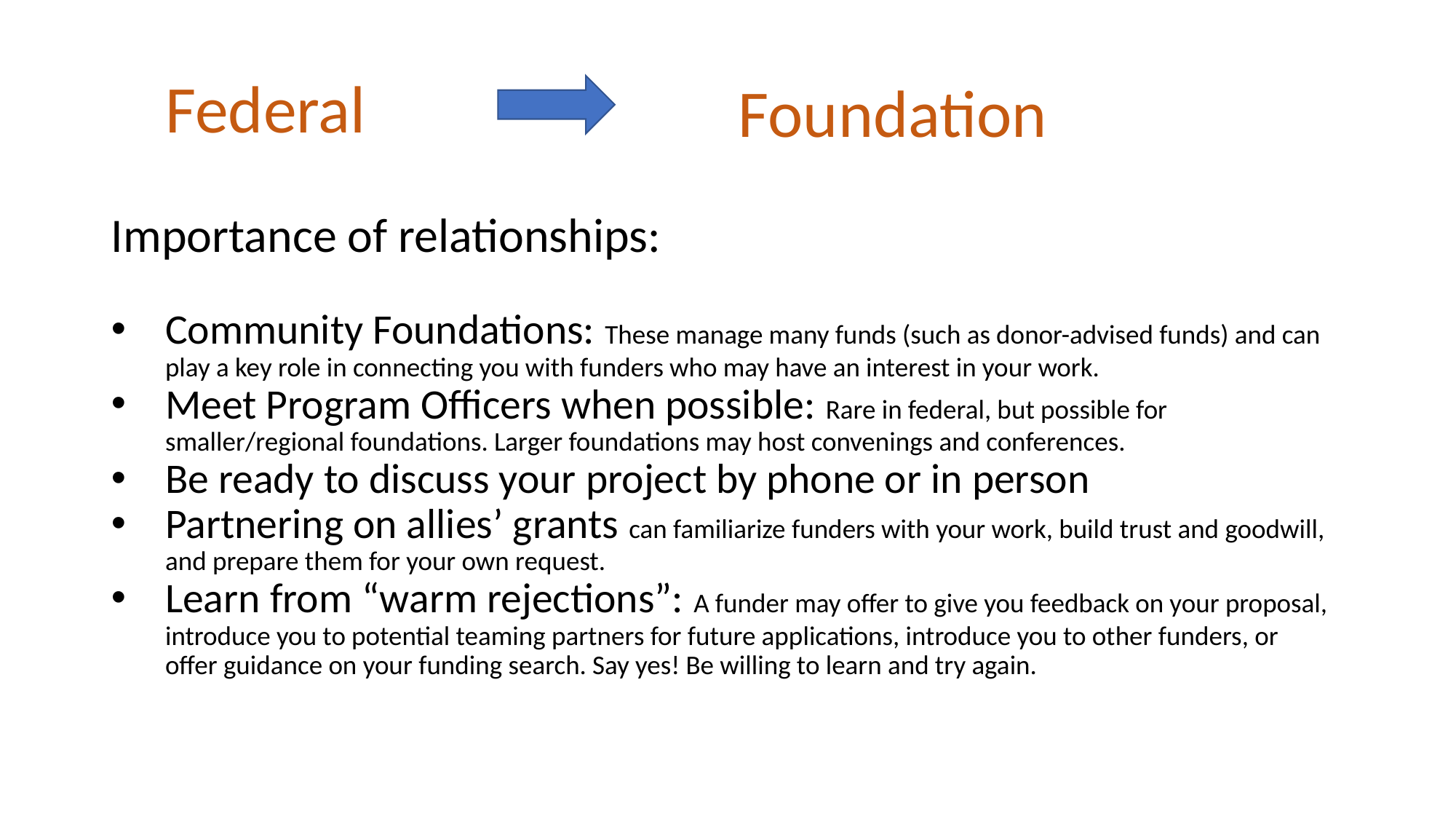

# Federal
Foundation

Importance of relationships:

Community Foundations: These manage many funds (such as donor-advised funds) and can play a key role in connecting you with funders who may have an interest in your work.
Meet Program Officers when possible: Rare in federal, but possible for smaller/regional foundations. Larger foundations may host convenings and conferences.
Be ready to discuss your project by phone or in person
Partnering on allies’ grants can familiarize funders with your work, build trust and goodwill, and prepare them for your own request.
Learn from “warm rejections”: A funder may offer to give you feedback on your proposal, introduce you to potential teaming partners for future applications, introduce you to other funders, or offer guidance on your funding search. Say yes! Be willing to learn and try again.